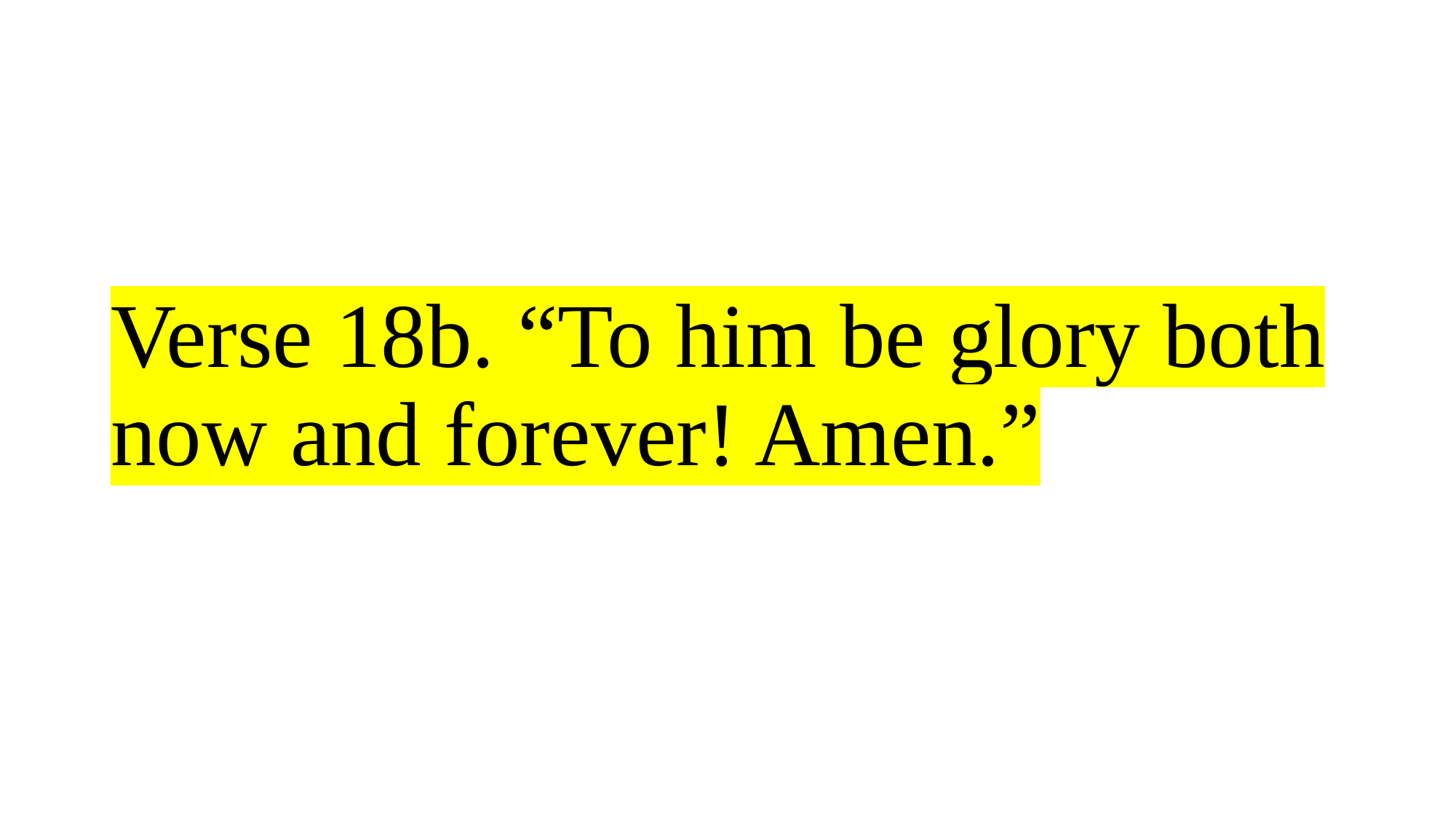

# Verse 18b. “To him be glory both now and forever! Amen.”